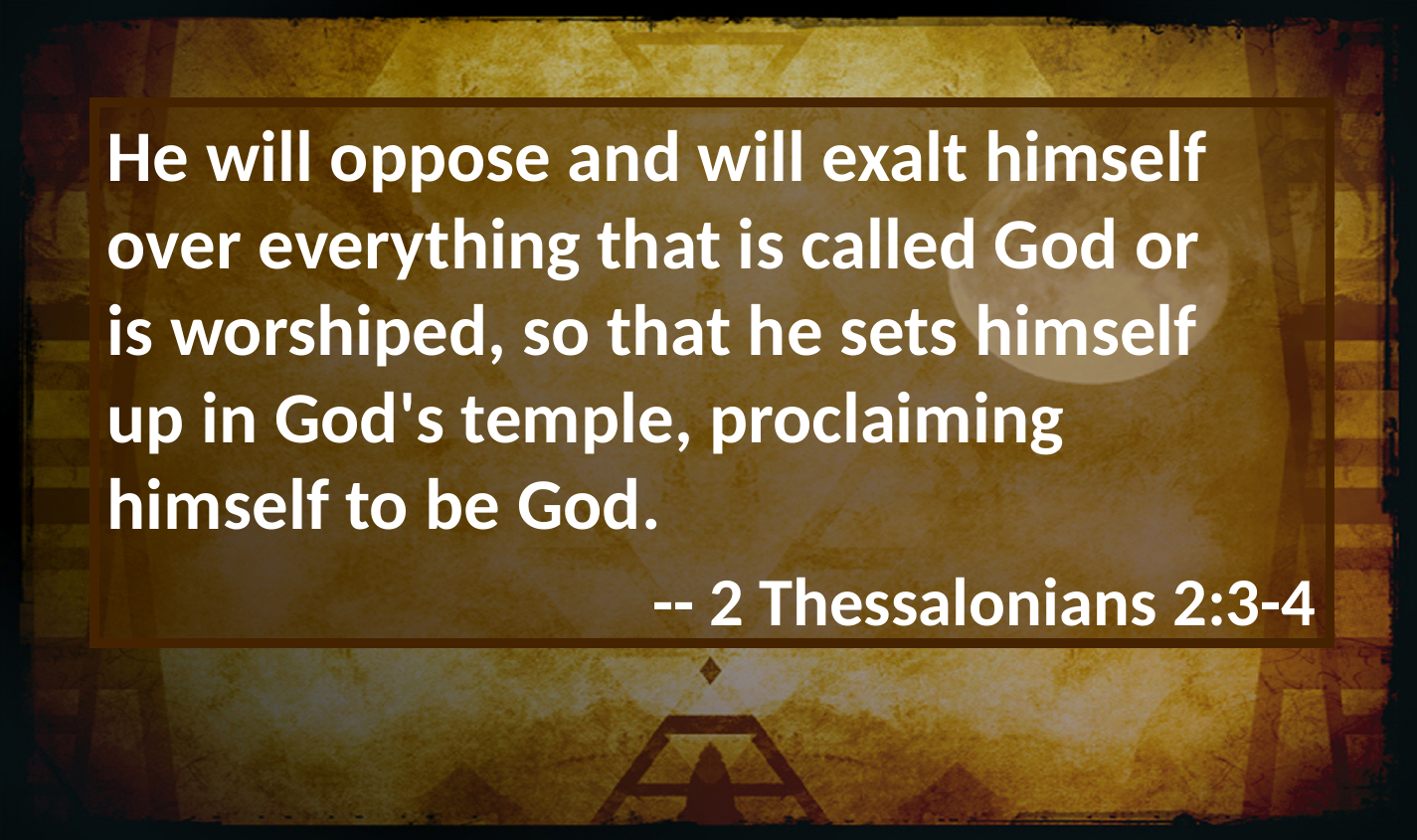

He will oppose and will exalt himself
over everything that is called God or
is worshiped, so that he sets himself
up in God's temple, proclaiming
himself to be God.
			-- 2 Thessalonians 2:3-4